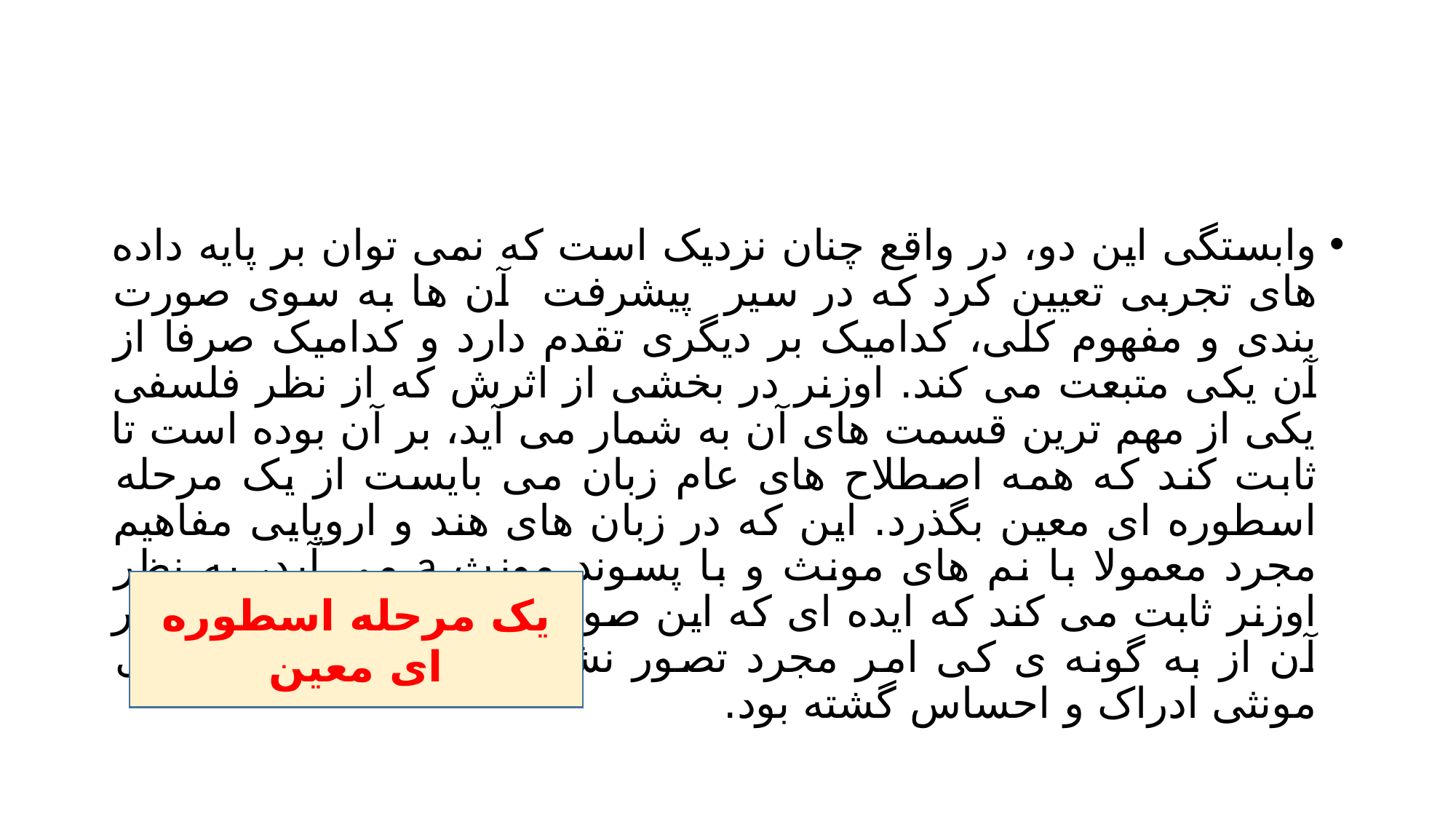

#
وابستگی این دو، در واقع چنان نزدیک است که نمی توان بر پایه داده های تجربی تعیین کرد که در سیر  پیشرفت  آن ها به سوی صورت بندی و مفهوم کلی، کدامیک بر دیگری تقدم دارد و کدامیک صرفا از آن یکی متبعت می کند. اوزنر در بخشی از اثرش که از نظر فلسفی یکی از مهم ترین قسمت های آن به شمار می آید، بر آن بوده است تا ثابت کند که همه اصطلاح های عام زبان می بایست از یک مرحله اسطوره ای معین بگذرد. این که در زبان های هند و اروپایی مفاهیم مجرد معمولا با نم های مونث و با پسوند مونث a می آید، به نظر اوزنر ثابت می کند که ایده ای که این صورت مونث بیان می کند  در آن از به گونه ی کی امر مجرد تصور نشده بود، بلکه چونان خدای مونثی ادراک و احساس گشته بود.
یک مرحله اسطوره ای معین